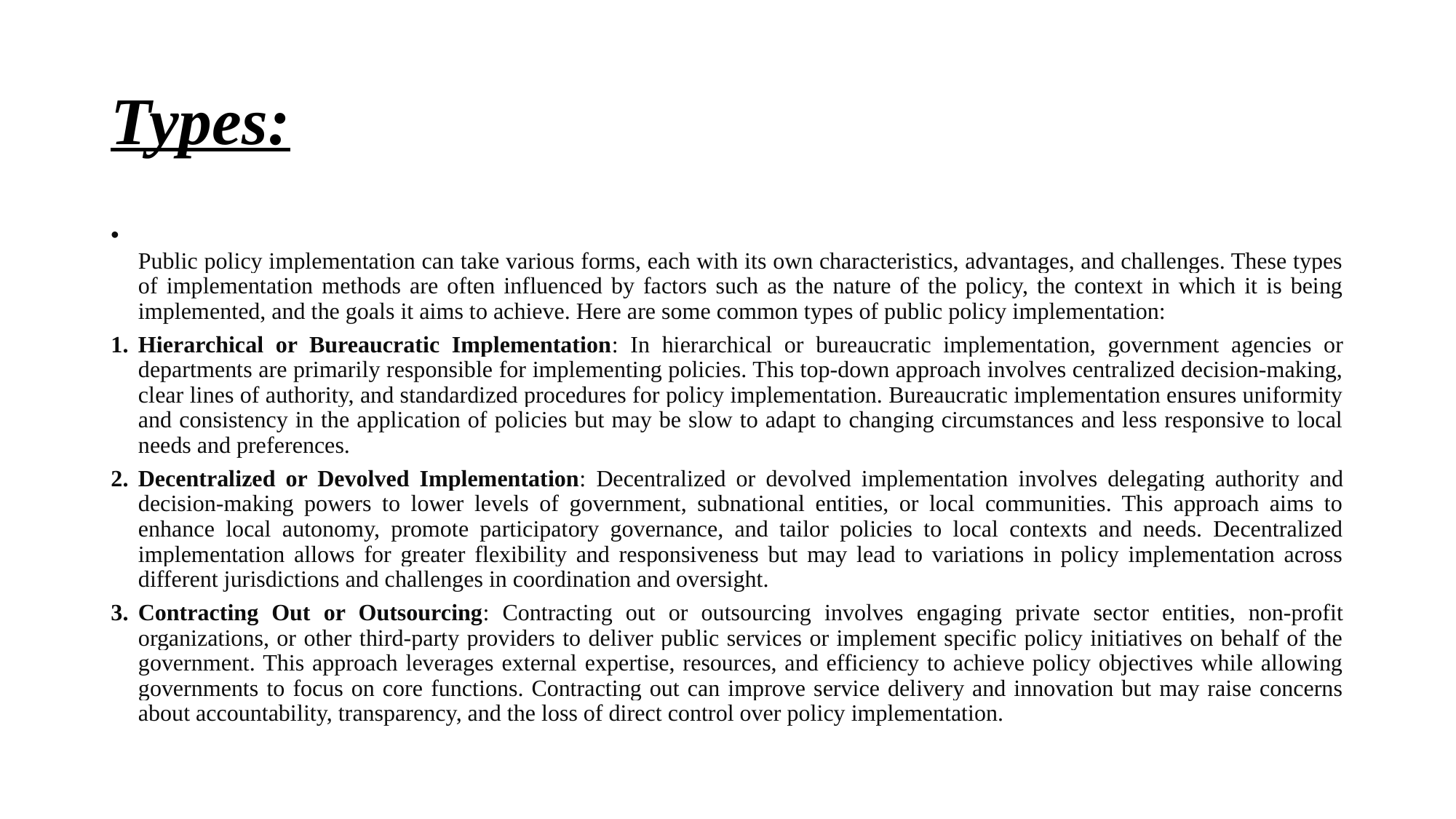

# Types:
Public policy implementation can take various forms, each with its own characteristics, advantages, and challenges. These types of implementation methods are often influenced by factors such as the nature of the policy, the context in which it is being implemented, and the goals it aims to achieve. Here are some common types of public policy implementation:
Hierarchical or Bureaucratic Implementation: In hierarchical or bureaucratic implementation, government agencies or departments are primarily responsible for implementing policies. This top-down approach involves centralized decision-making, clear lines of authority, and standardized procedures for policy implementation. Bureaucratic implementation ensures uniformity and consistency in the application of policies but may be slow to adapt to changing circumstances and less responsive to local needs and preferences.
Decentralized or Devolved Implementation: Decentralized or devolved implementation involves delegating authority and decision-making powers to lower levels of government, subnational entities, or local communities. This approach aims to enhance local autonomy, promote participatory governance, and tailor policies to local contexts and needs. Decentralized implementation allows for greater flexibility and responsiveness but may lead to variations in policy implementation across different jurisdictions and challenges in coordination and oversight.
Contracting Out or Outsourcing: Contracting out or outsourcing involves engaging private sector entities, non-profit organizations, or other third-party providers to deliver public services or implement specific policy initiatives on behalf of the government. This approach leverages external expertise, resources, and efficiency to achieve policy objectives while allowing governments to focus on core functions. Contracting out can improve service delivery and innovation but may raise concerns about accountability, transparency, and the loss of direct control over policy implementation.